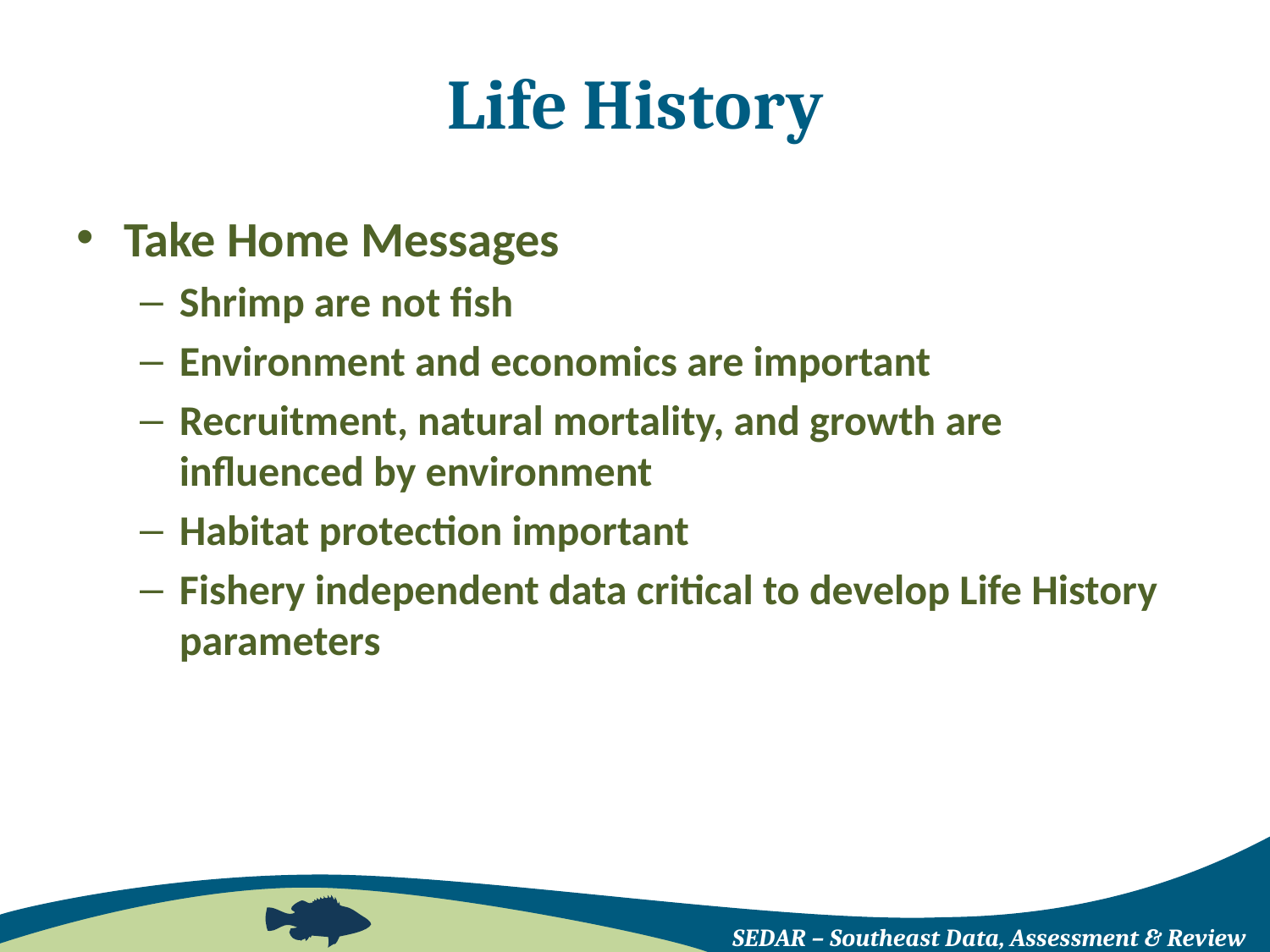

# Life History
Take Home Messages
Shrimp are not fish
Environment and economics are important
Recruitment, natural mortality, and growth are influenced by environment
Habitat protection important
Fishery independent data critical to develop Life History parameters